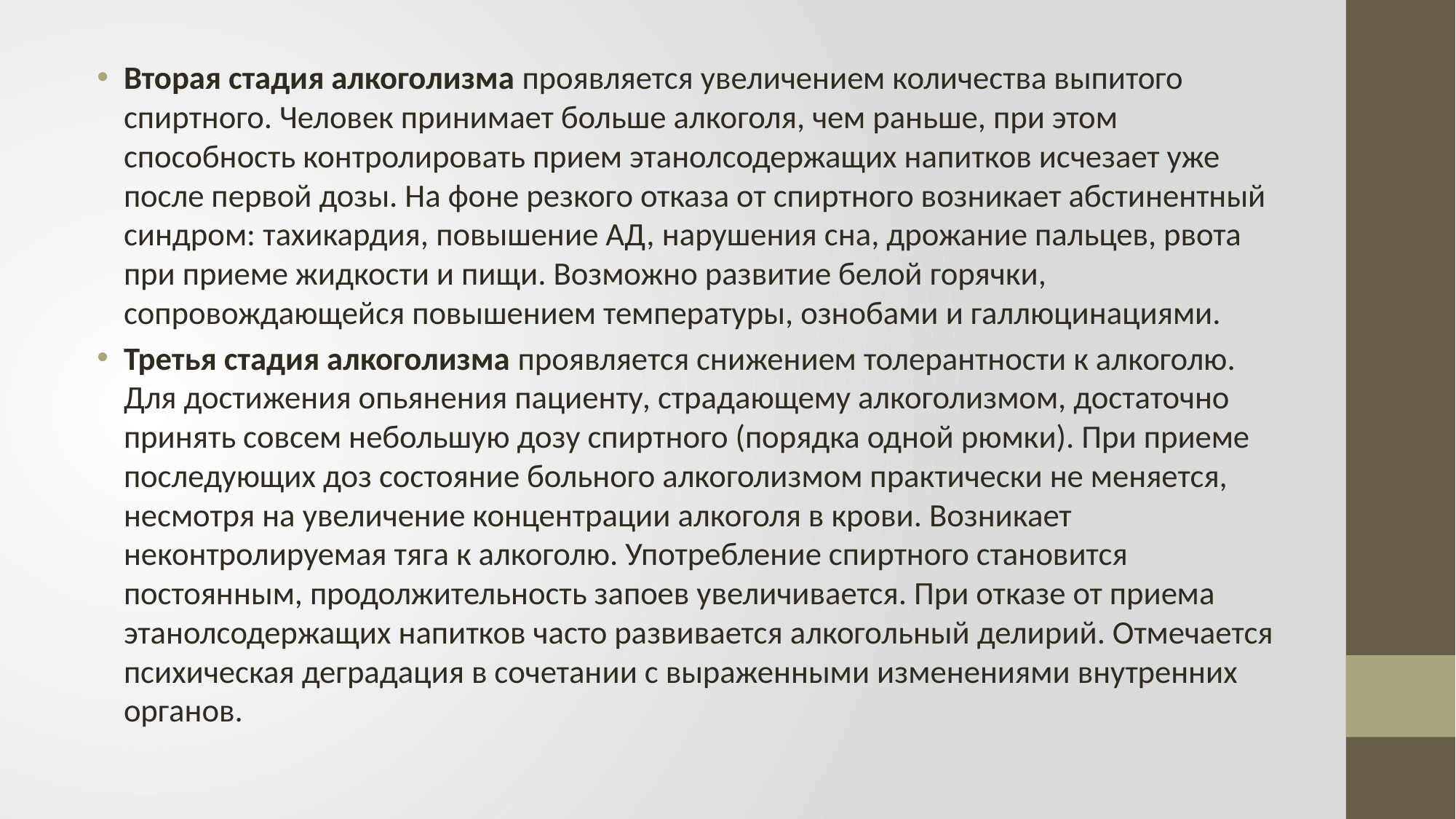

Вторая стадия алкоголизма проявляется увеличением количества выпитого спиртного. Человек принимает больше алкоголя, чем раньше, при этом способность контролировать прием этанолсодержащих напитков исчезает уже после первой дозы. На фоне резкого отказа от спиртного возникает абстинентный синдром: тахикардия, повышение АД, нарушения сна, дрожание пальцев, рвота при приеме жидкости и пищи. Возможно развитие белой горячки, сопровождающейся повышением температуры, ознобами и галлюцинациями.
Третья стадия алкоголизма проявляется снижением толерантности к алкоголю. Для достижения опьянения пациенту, страдающему алкоголизмом, достаточно принять совсем небольшую дозу спиртного (порядка одной рюмки). При приеме последующих доз состояние больного алкоголизмом практически не меняется, несмотря на увеличение концентрации алкоголя в крови. Возникает неконтролируемая тяга к алкоголю. Употребление спиртного становится постоянным, продолжительность запоев увеличивается. При отказе от приема этанолсодержащих напитков часто развивается алкогольный делирий. Отмечается психическая деградация в сочетании с выраженными изменениями внутренних органов.